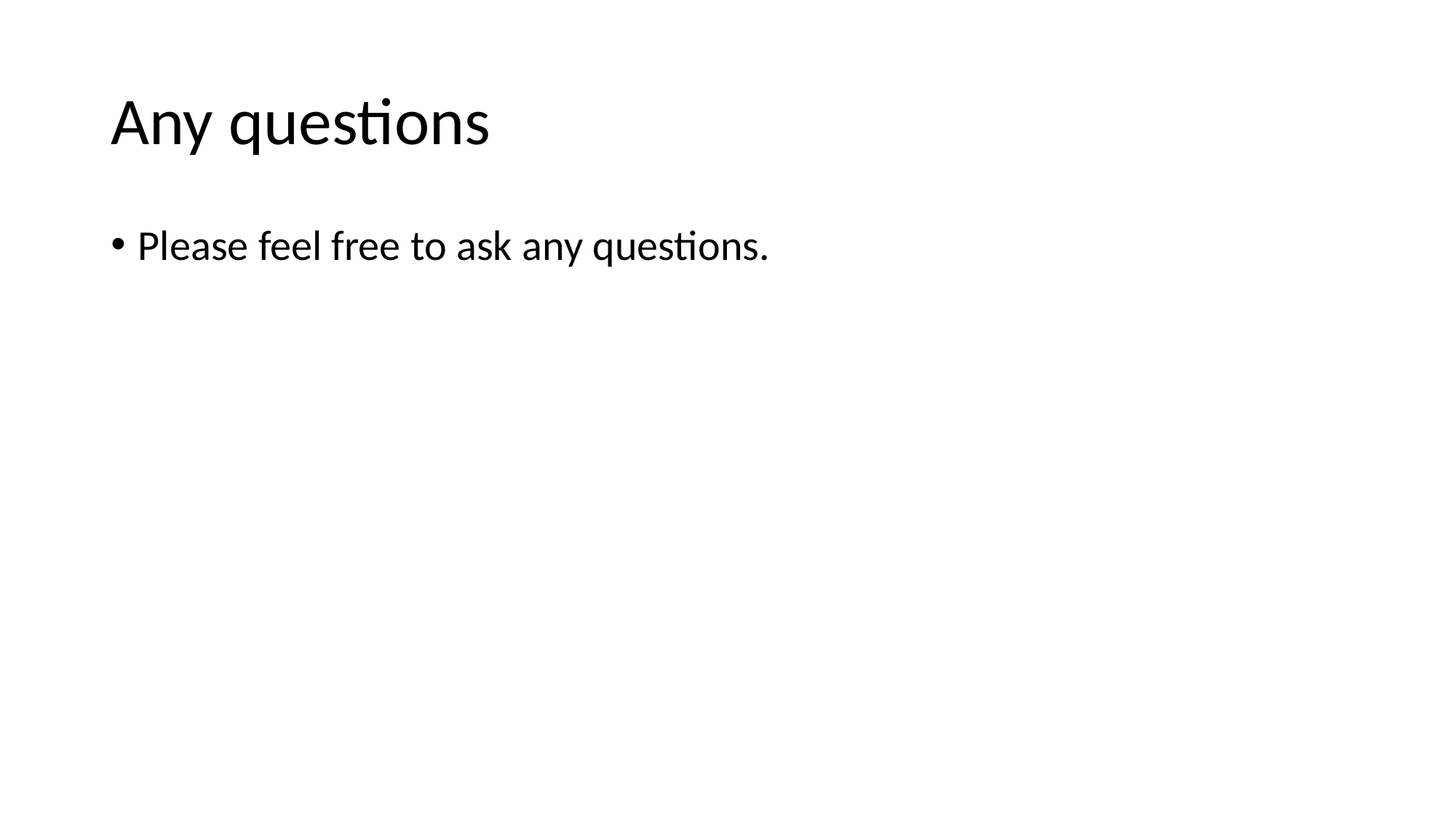

# Any questions
Please feel free to ask any questions.